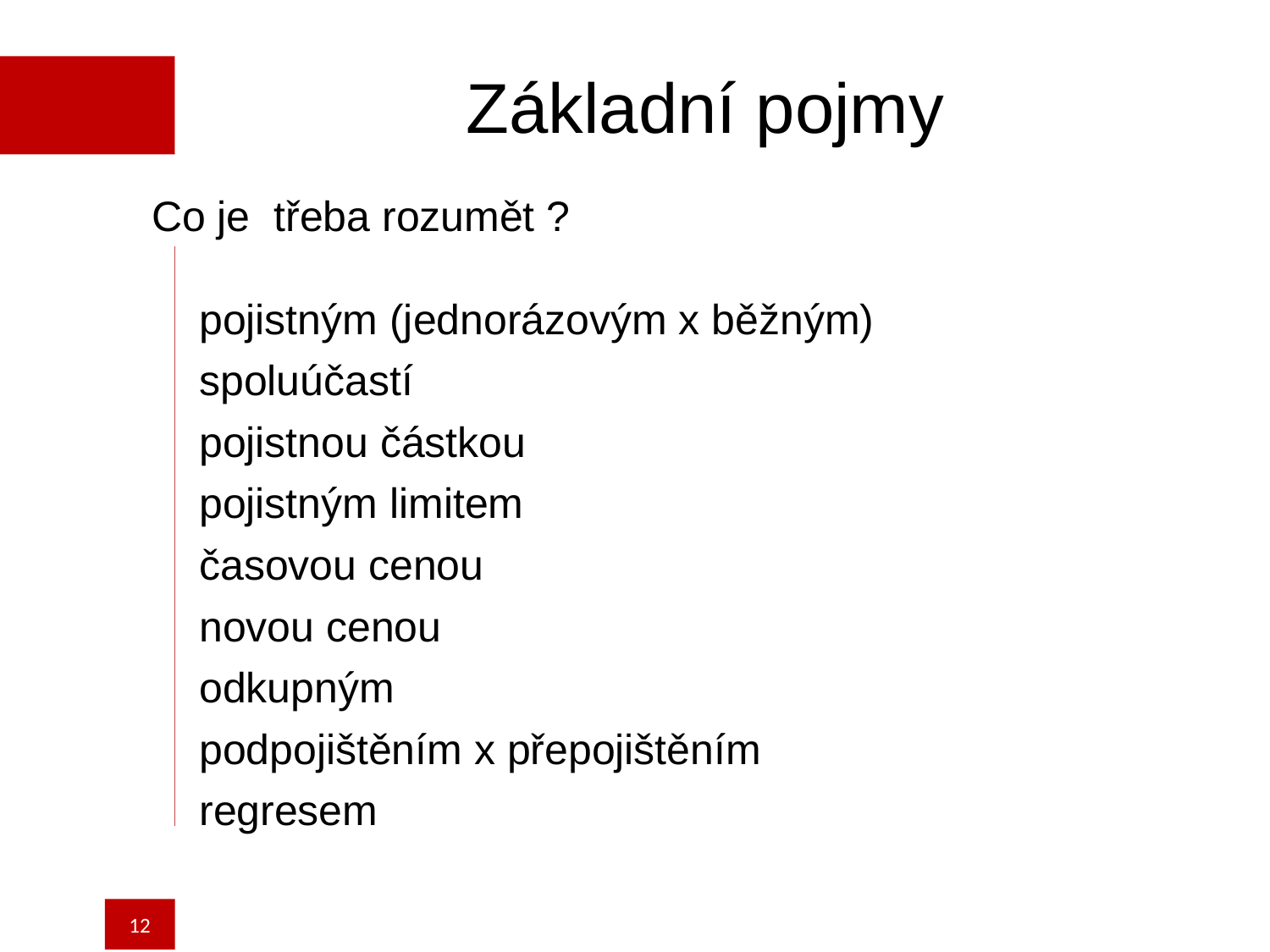

Základní pojmy
Co je  třeba rozumět ?

pojistným (jednorázovým x běžným)
spoluúčastí
pojistnou částkou
pojistným limitem
časovou cenou
novou cenou
odkupným
podpojištěním x přepojištěním
regresem
12